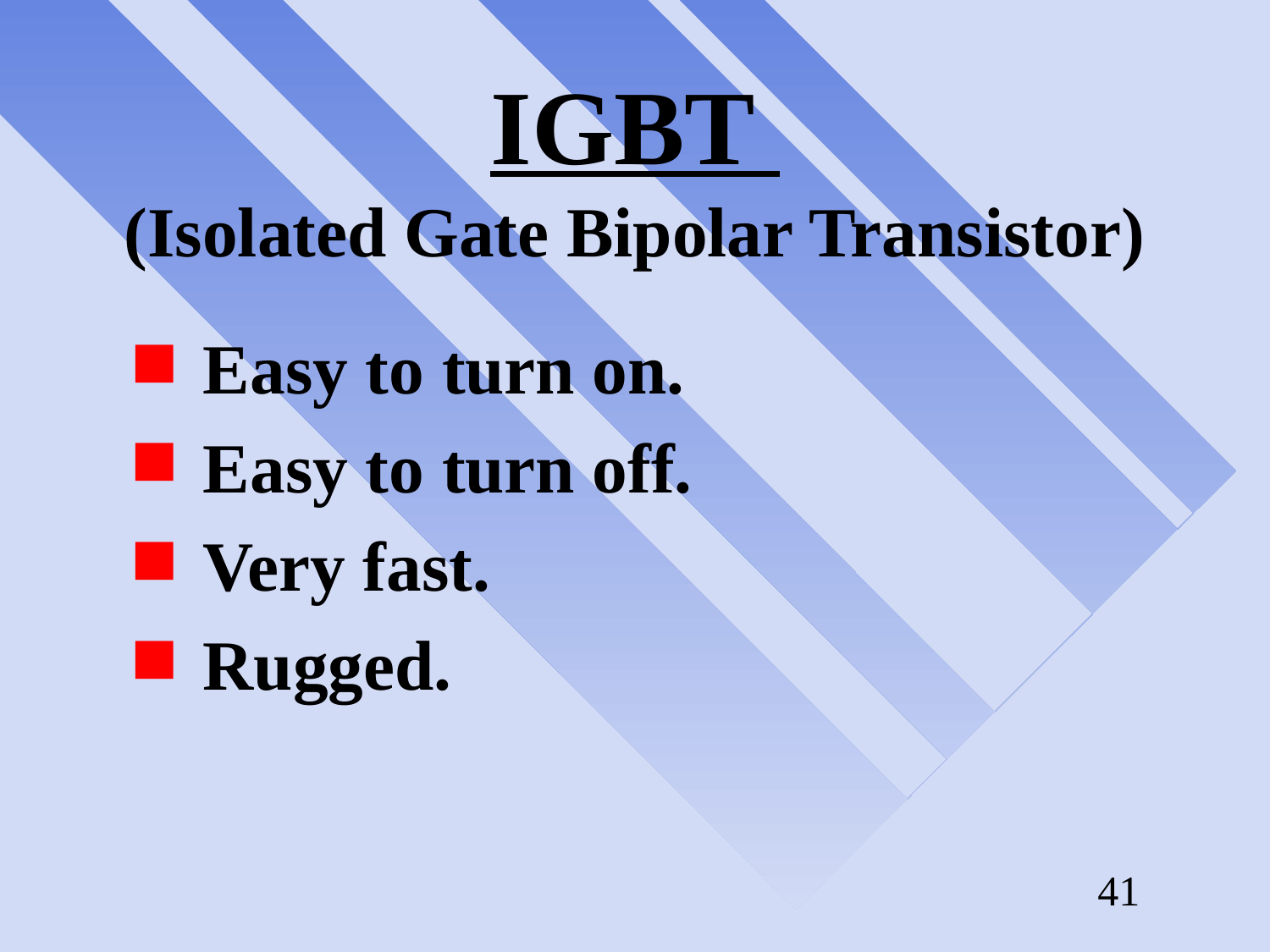

# IGBT (Isolated Gate Bipolar Transistor)
Easy to turn on.
Easy to turn off.
Very fast.
Rugged.